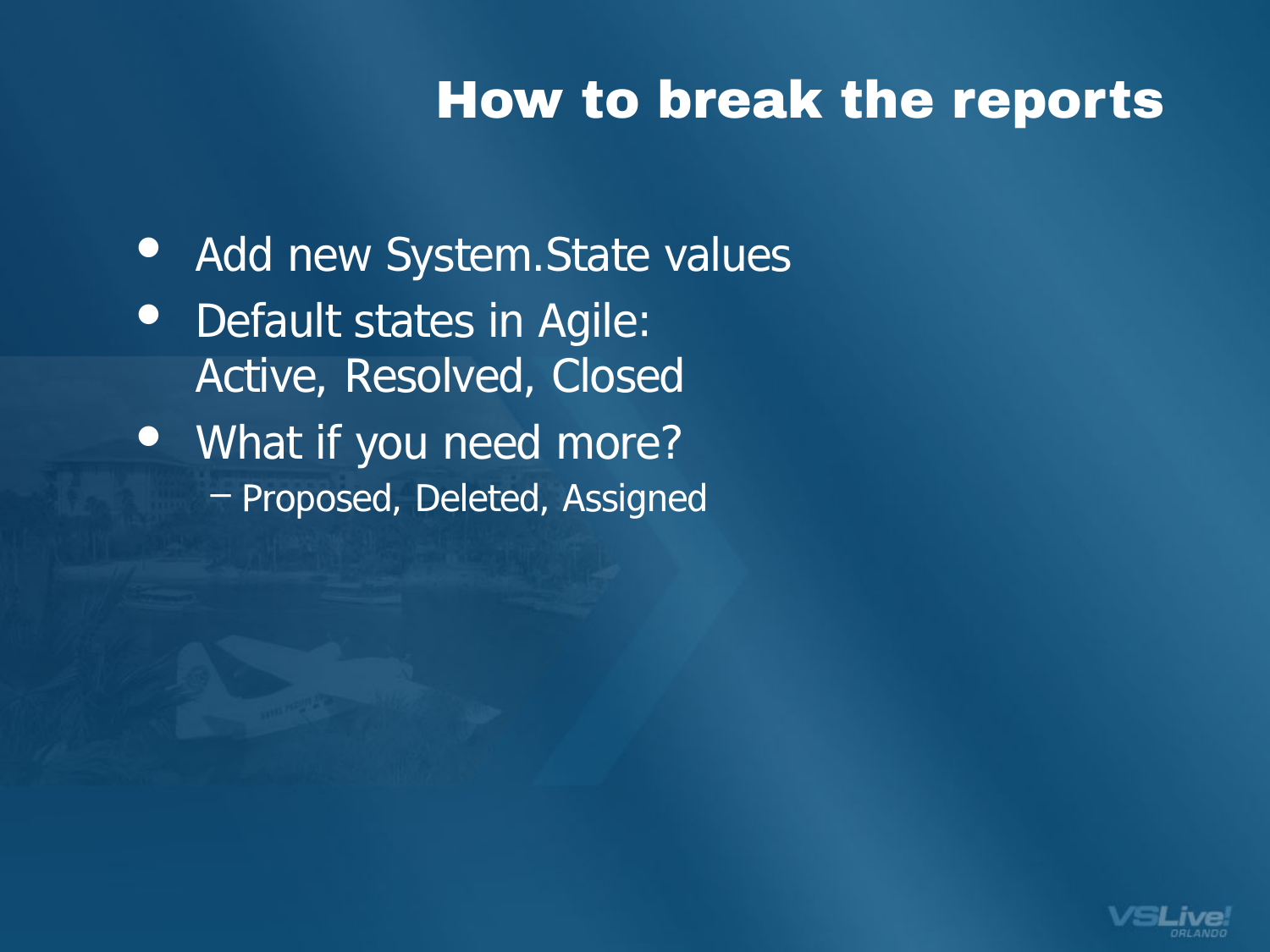

# How to break the reports
Add new System.State values
Default states in Agile:
Active, Resolved, Closed
What if you need more?
Proposed, Deleted, Assigned